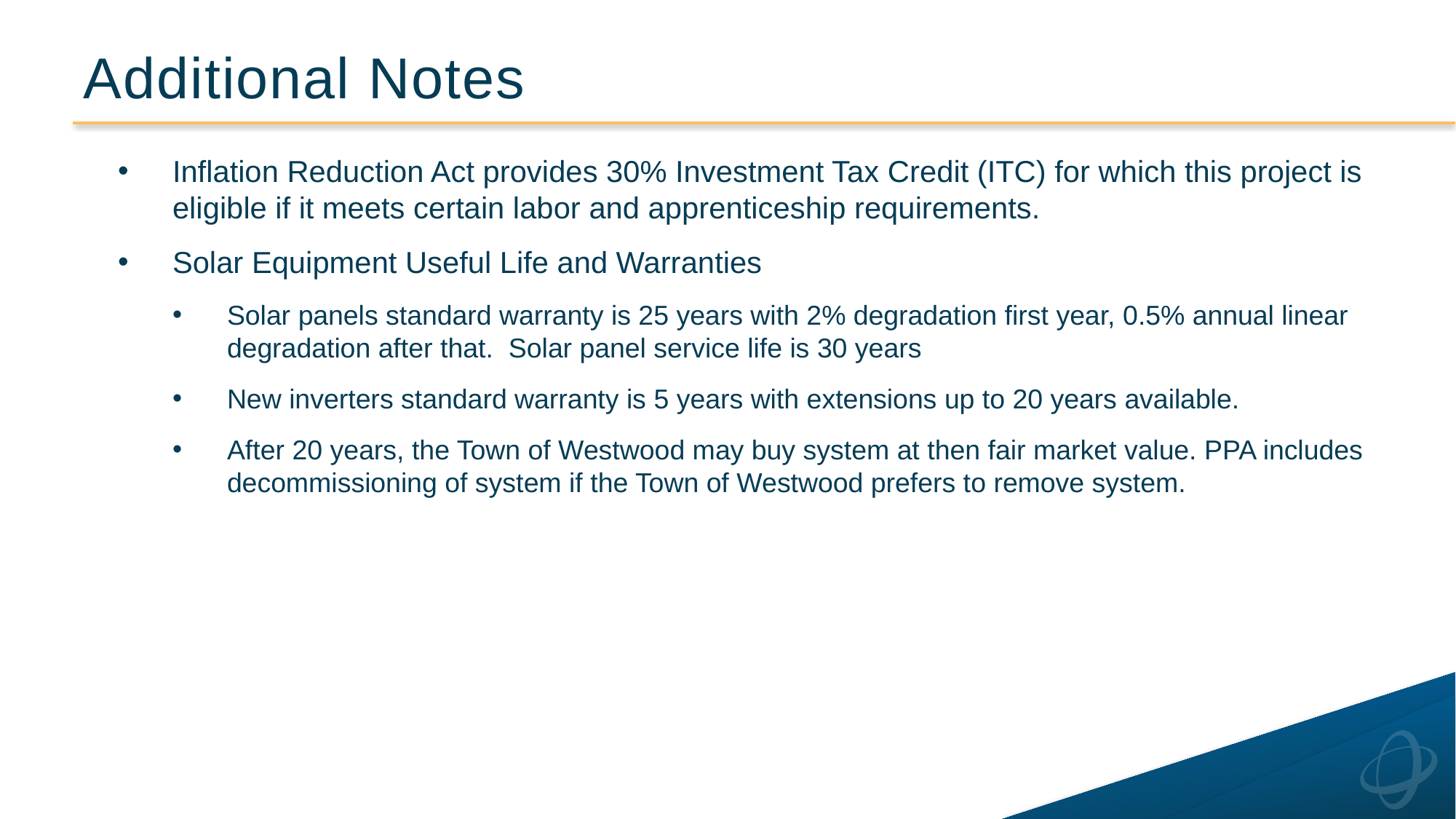

# Additional Notes
Inflation Reduction Act provides 30% Investment Tax Credit (ITC) for which this project is eligible if it meets certain labor and apprenticeship requirements.
Solar Equipment Useful Life and Warranties
Solar panels standard warranty is 25 years with 2% degradation first year, 0.5% annual linear degradation after that.  Solar panel service life is 30 years
New inverters standard warranty is 5 years with extensions up to 20 years available.
After 20 years, the Town of Westwood may buy system at then fair market value. PPA includes decommissioning of system if the Town of Westwood prefers to remove system.